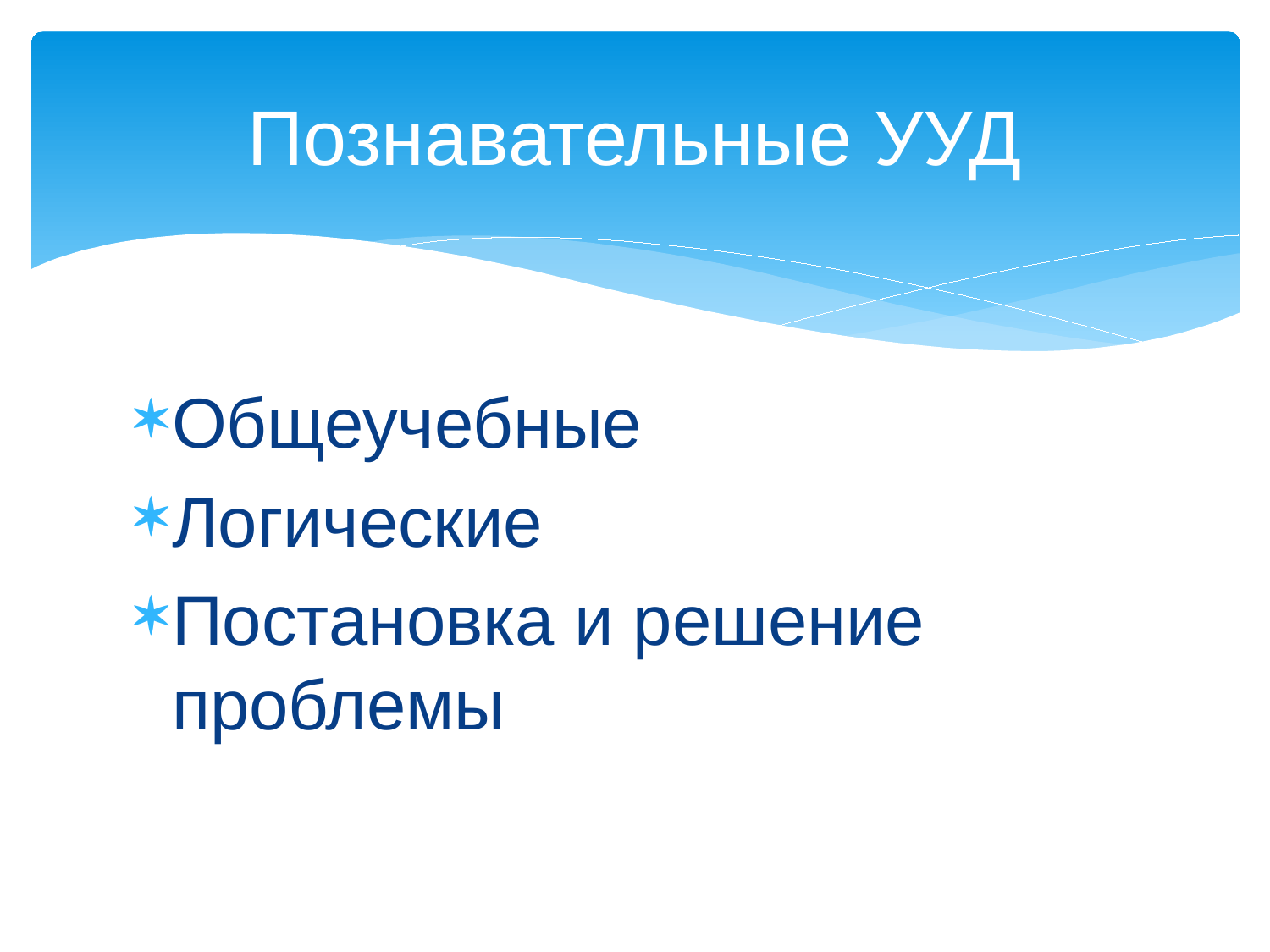

# Познавательные УУД
Общеучебные
Логические
Постановка и решение проблемы